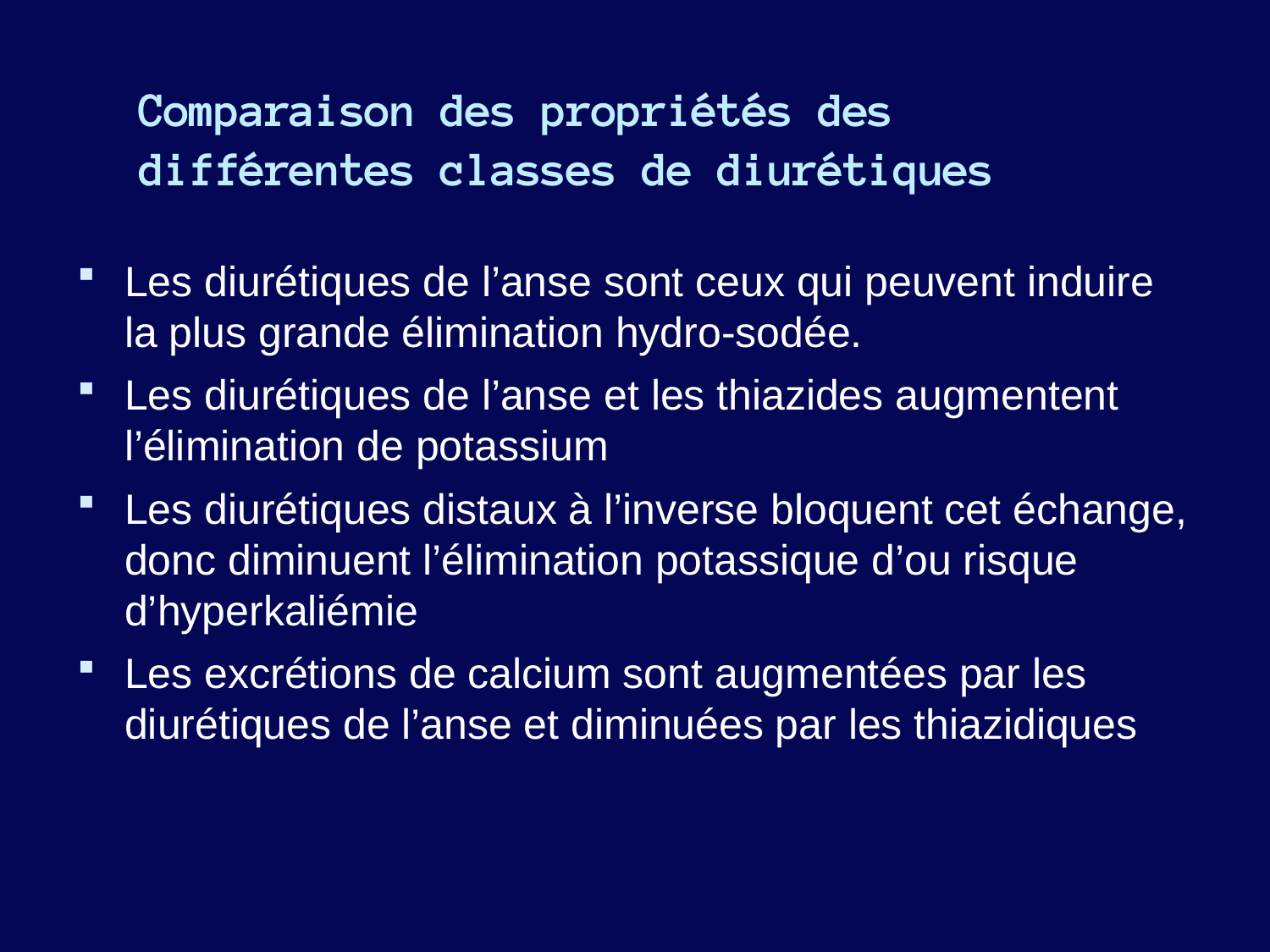

# Comparaison des propriétés des différentes classes de diurétiques
Les diurétiques de l’anse sont ceux qui peuvent induire la plus grande élimination hydro-sodée.
Les diurétiques de l’anse et les thiazides augmentent l’élimination de potassium
Les diurétiques distaux à l’inverse bloquent cet échange, donc diminuent l’élimination potassique d’ou risque d’hyperkaliémie
Les excrétions de calcium sont augmentées par les diurétiques de l’anse et diminuées par les thiazidiques